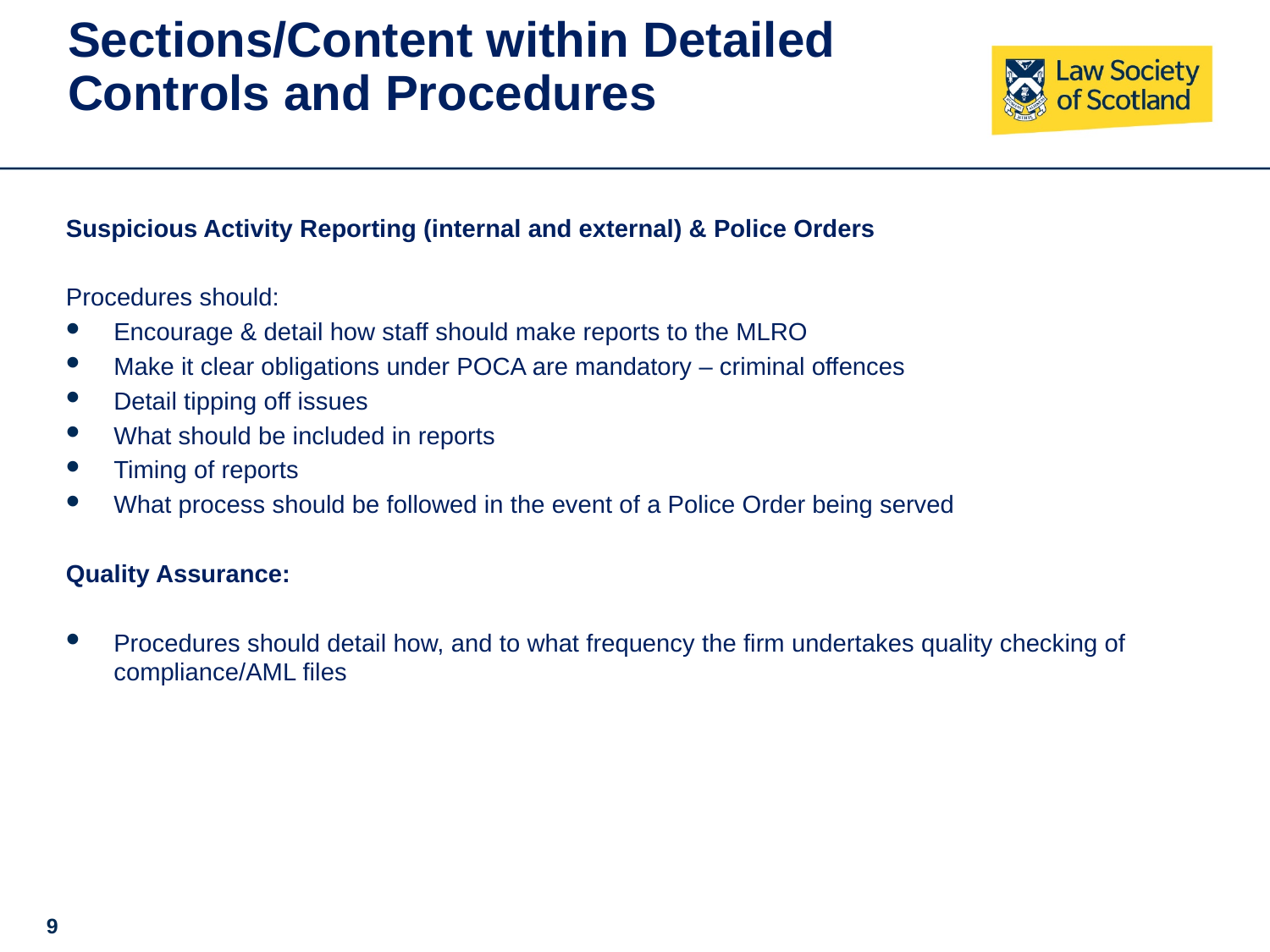

# Sections/Content within Detailed Controls and Procedures
Suspicious Activity Reporting (internal and external) & Police Orders

Procedures should:
Encourage & detail how staff should make reports to the MLRO
Make it clear obligations under POCA are mandatory – criminal offences
Detail tipping off issues
What should be included in reports
Timing of reports
What process should be followed in the event of a Police Order being served

Quality Assurance:

Procedures should detail how, and to what frequency the firm undertakes quality checking of compliance/AML files

Procedures should detail how, and to what frequency the firm undertakes quality checking of compliance/AML files

Procedures should detail how, and to what frequency the firm undertakes quality checking of compliance/AML files

9